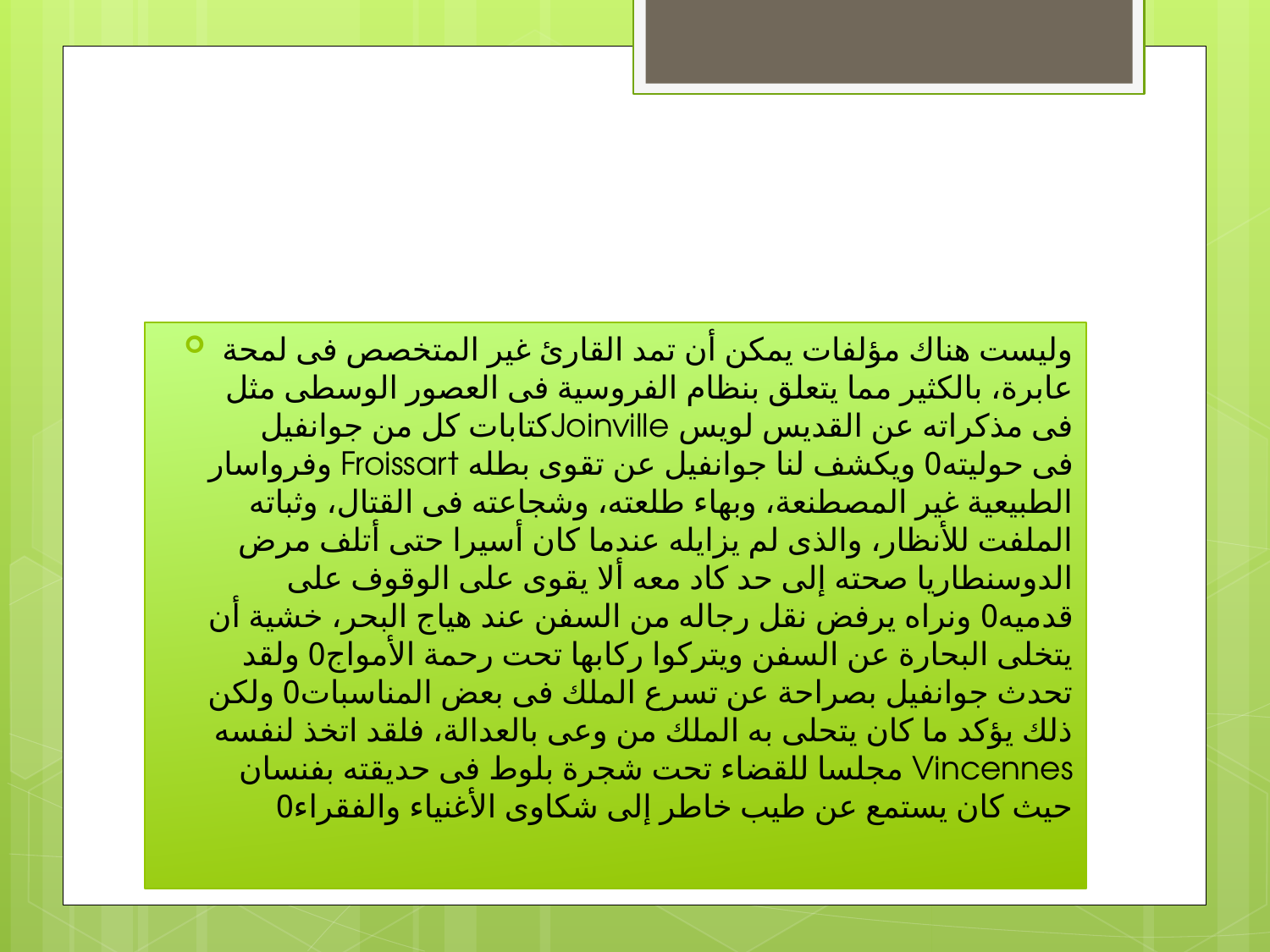

#
وليست هناك مؤلفات يمكن أن تمد القارئ غير المتخصص فى لمحة عابرة، بالكثير مما يتعلق بنظام الفروسية فى العصور الوسطى مثل كتابات كل من جوانفيلJoinville فى مذكراته عن القديس لويس وفرواسار Froissart فى حوليته0 ويكشف لنا جوانفيل عن تقوى بطله الطبيعية غير المصطنعة، وبهاء طلعته، وشجاعته فى القتال، وثباته الملفت للأنظار، والذى لم يزايله عندما كان أسيرا حتى أتلف مرض الدوسنطاريا صحته إلى حد كاد معه ألا يقوى على الوقوف على قدميه0 ونراه يرفض نقل رجاله من السفن عند هياج البحر، خشية أن يتخلى البحارة عن السفن ويتركوا ركابها تحت رحمة الأمواج0 ولقد تحدث جوانفيل بصراحة عن تسرع الملك فى بعض المناسبات0 ولكن ذلك يؤكد ما كان يتحلى به الملك من وعى بالعدالة، فلقد اتخذ لنفسه مجلسا للقضاء تحت شجرة بلوط فى حديقته بفنسان Vincennes حيث كان يستمع عن طيب خاطر إلى شكاوى الأغنياء والفقراء0